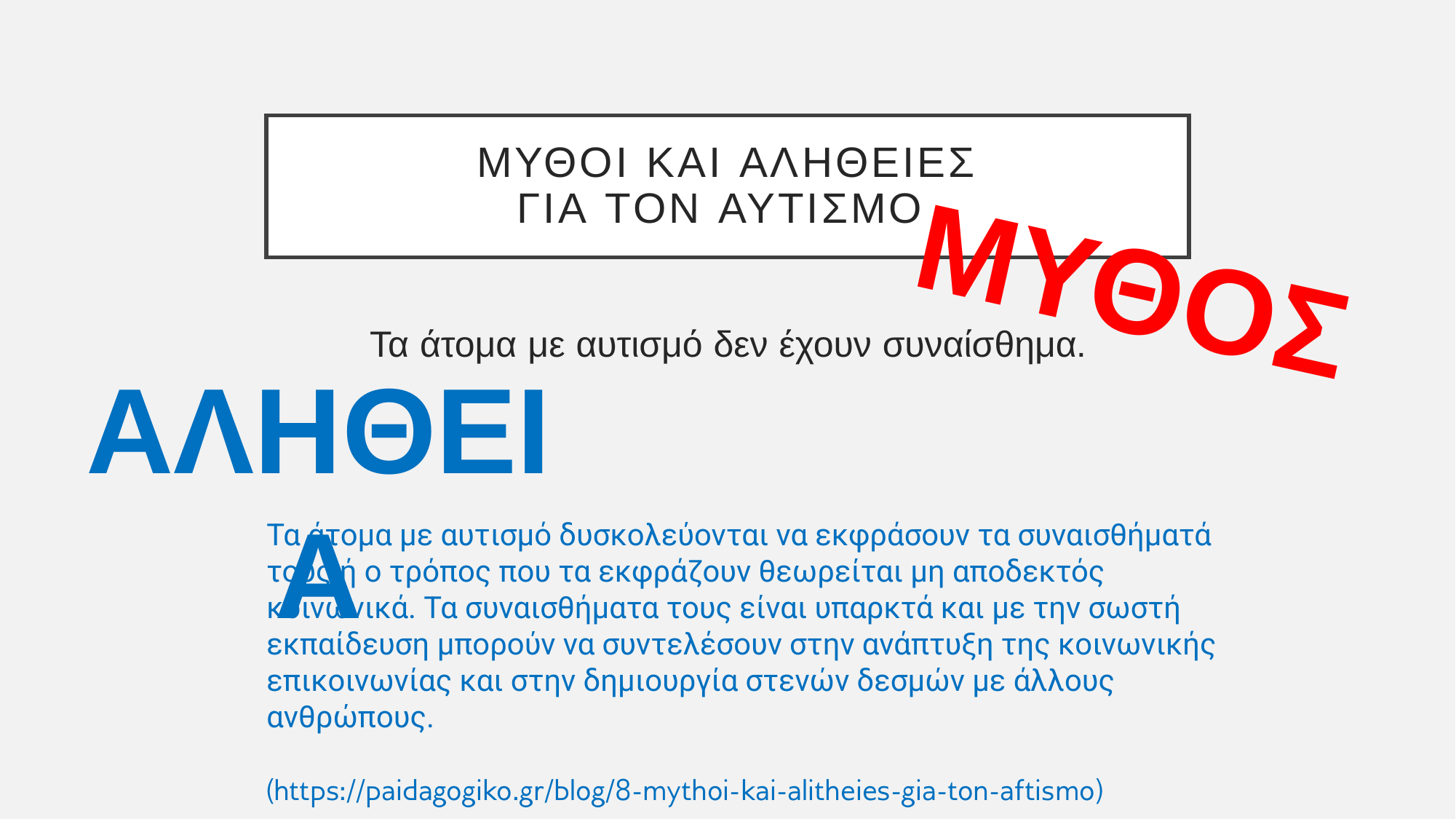

# Μυθοι και αληθειες για τον αυτισμο
ΜΥΘΟΣ
Τα άτομα με αυτισμό δεν έχουν συναίσθημα.
ΑΛΗΘΕΙΑ
Τα άτομα με αυτισμό δυσκολεύονται να εκφράσουν τα συναισθήματά τους ή ο τρόπος που τα εκφράζουν θεωρείται μη αποδεκτός κοινωνικά. Τα συναισθήματα τους είναι υπαρκτά και με την σωστή εκπαίδευση μπορούν να συντελέσουν στην ανάπτυξη της κοινωνικής επικοινωνίας και στην δημιουργία στενών δεσμών με άλλους ανθρώπους.

(https://paidagogiko.gr/blog/8-mythoi-kai-alitheies-gia-ton-aftismo)